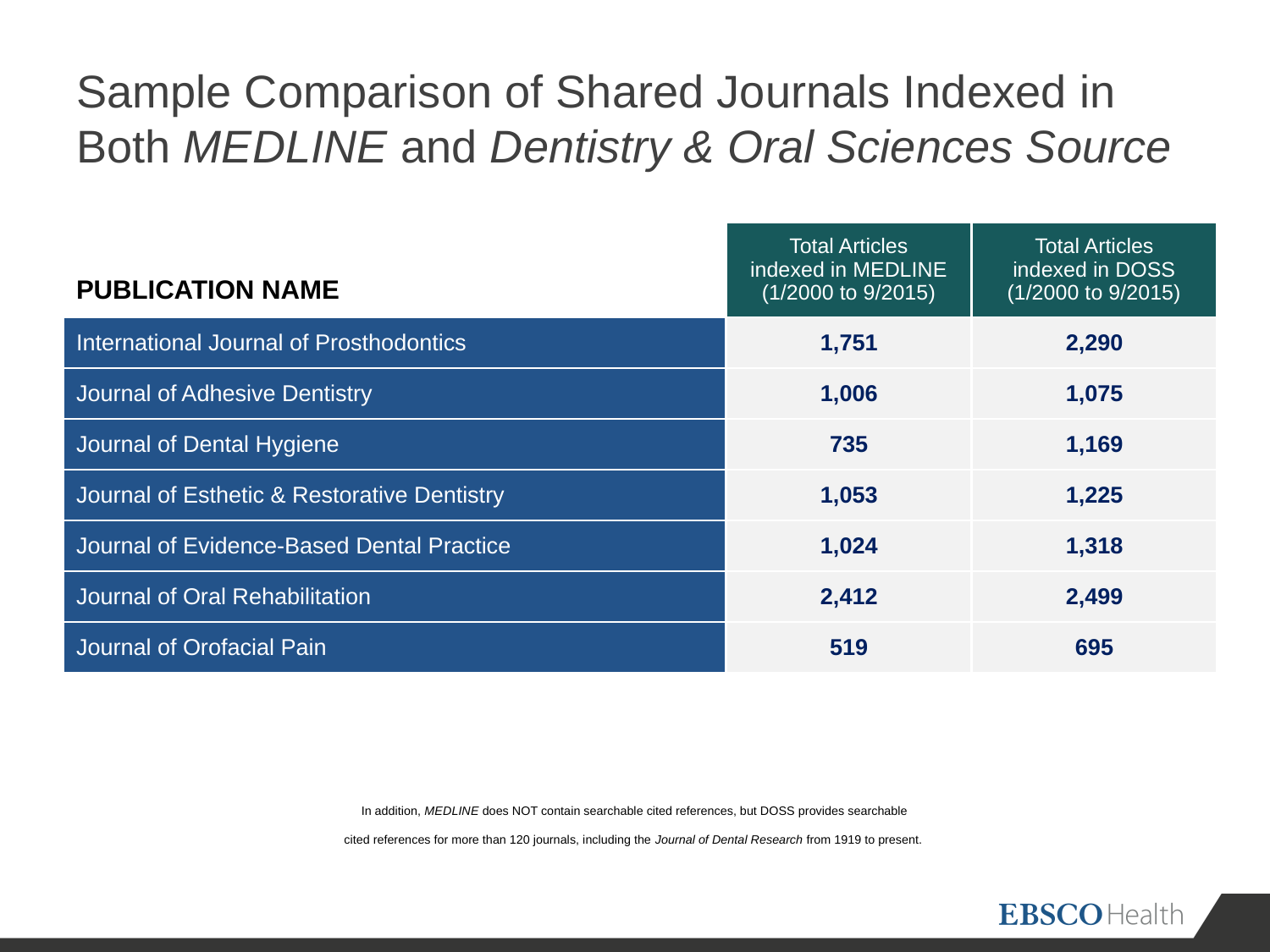

# Sample Comparison of Shared Journals Indexed in Both MEDLINE and Dentistry & Oral Sciences Source
| PUBLICATION NAME | Total Articles indexed in MEDLINE (1/2000 to 9/2015) | Total Articles indexed in DOSS (1/2000 to 9/2015) |
| --- | --- | --- |
| International Journal of Prosthodontics | 1,751 | 2,290 |
| Journal of Adhesive Dentistry | 1,006 | 1,075 |
| Journal of Dental Hygiene | 735 | 1,169 |
| Journal of Esthetic & Restorative Dentistry | 1,053 | 1,225 |
| Journal of Evidence-Based Dental Practice | 1,024 | 1,318 |
| Journal of Oral Rehabilitation | 2,412 | 2,499 |
| Journal of Orofacial Pain | 519 | 695 |
In addition, MEDLINE does NOT contain searchable cited references, but DOSS provides searchable
cited references for more than 120 journals, including the Journal of Dental Research from 1919 to present.